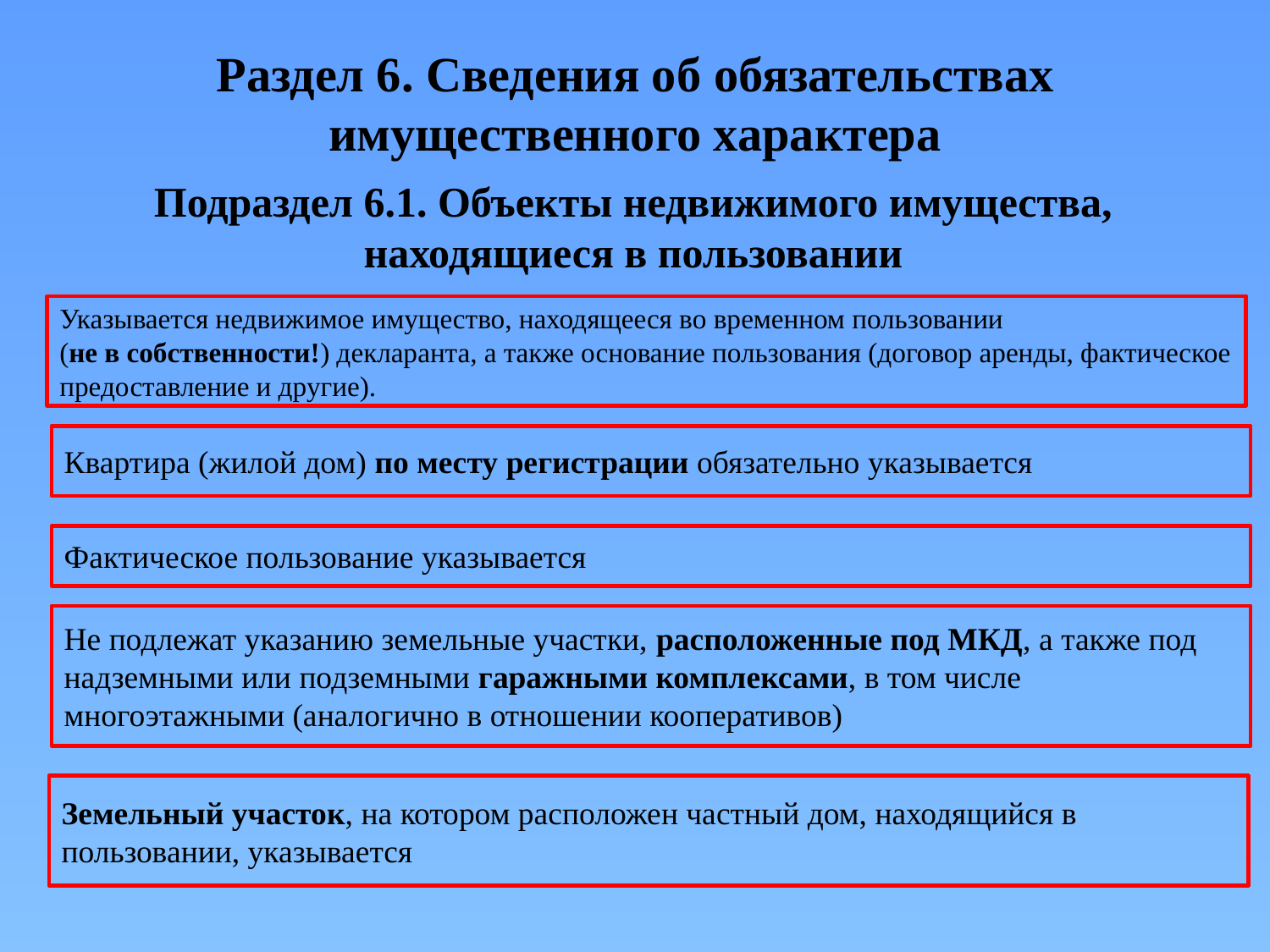

Раздел 6. Сведения об обязательствах имущественного характера
Подраздел 6.1. Объекты недвижимого имущества, находящиеся в пользовании
Указывается недвижимое имущество, находящееся во временном пользовании
(не в собственности!) декларанта, а также основание пользования (договор аренды, фактическое предоставление и другие).
Квартира (жилой дом) по месту регистрации обязательно указывается
Фактическое пользование указывается
Не подлежат указанию земельные участки, расположенные под МКД, а также под надземными или подземными гаражными комплексами, в том числе многоэтажными (аналогично в отношении кооперативов)
Земельный участок, на котором расположен частный дом, находящийся в пользовании, указывается